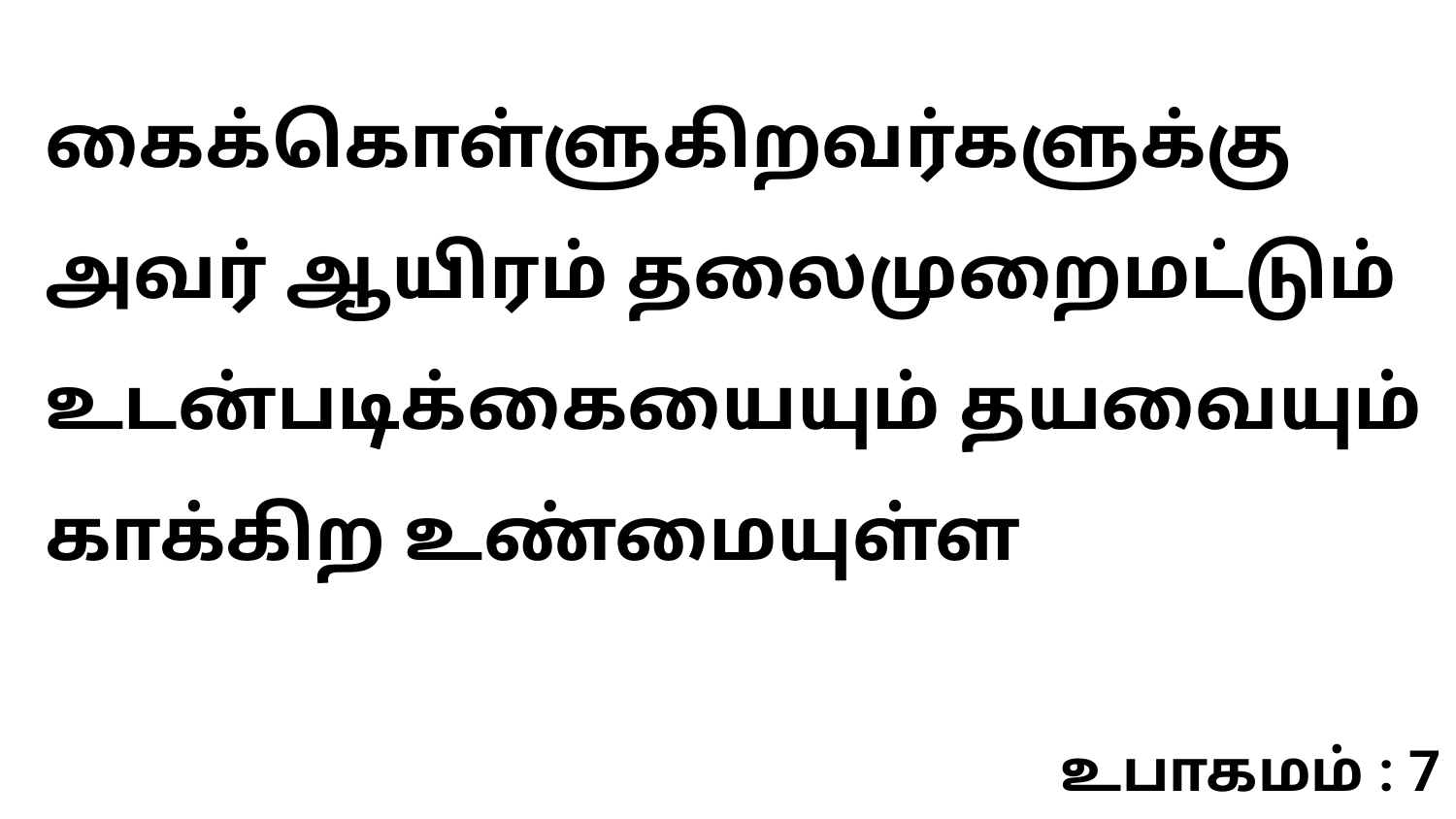

கைக்கொள்ளுகிறவர்களுக்கு அவர் ஆயிரம் தலைமுறைமட்டும் உடன்படிக்கையையும் தயவையும் காக்கிற உண்மையுள்ள
உபாகமம் : 7